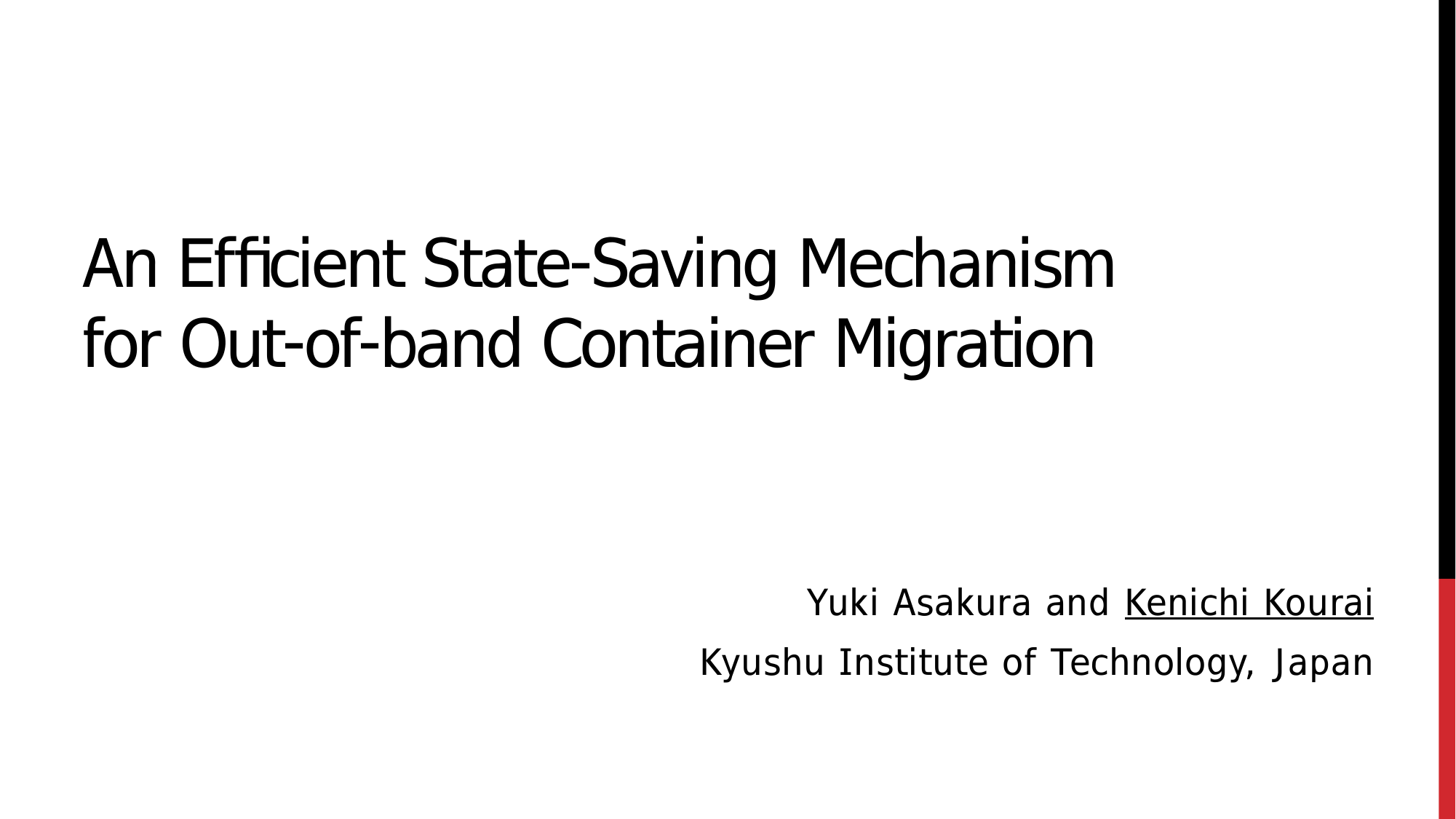

# An Efficient State-Saving Mechanism for Out-of-band Container Migration
Yuki Asakura and Kenichi Kourai
Kyushu Institute of Technology, Japan